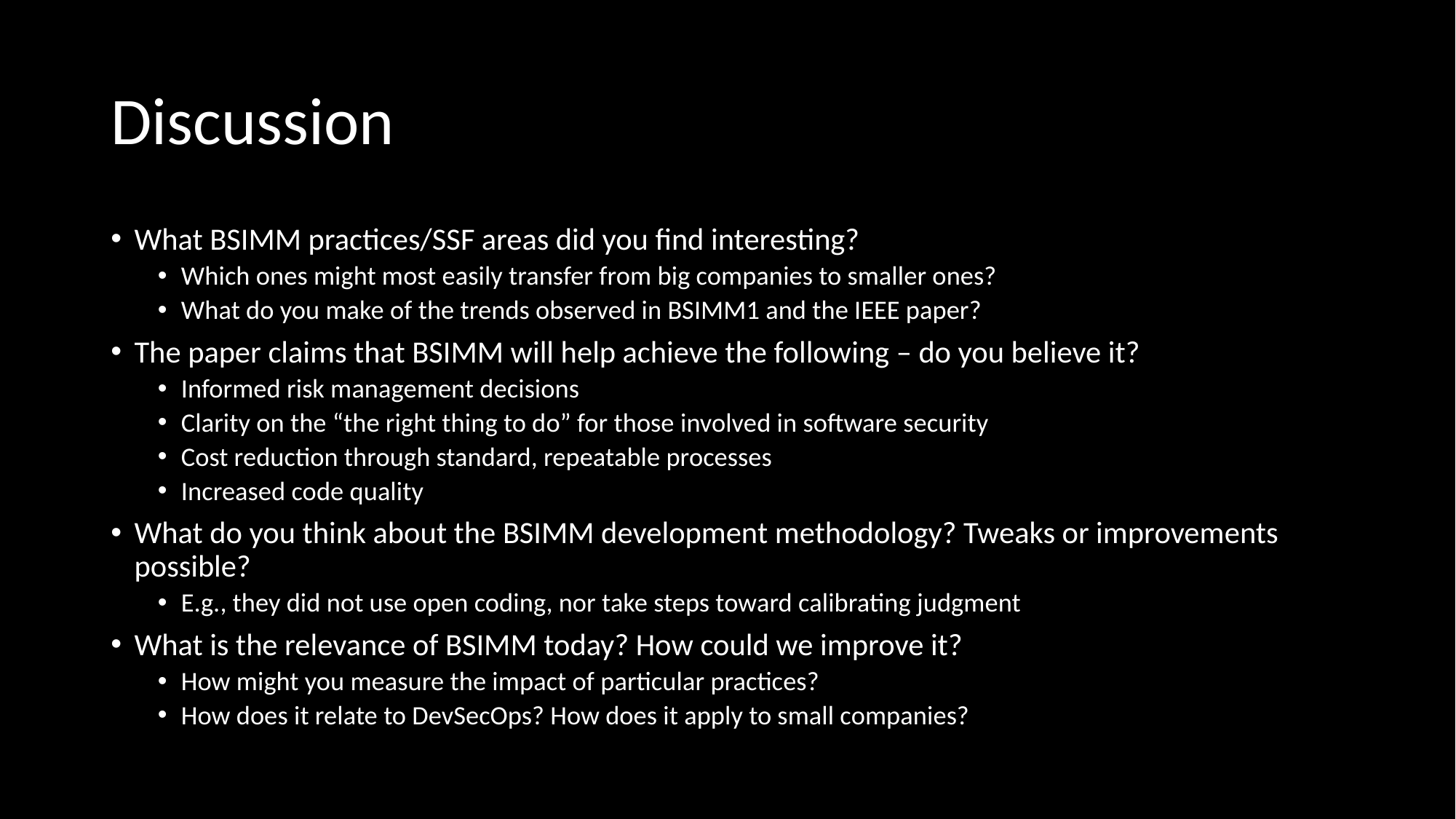

# Discussion
What BSIMM practices/SSF areas did you find interesting?
Which ones might most easily transfer from big companies to smaller ones?
What do you make of the trends observed in BSIMM1 and the IEEE paper?
The paper claims that BSIMM will help achieve the following – do you believe it?
Informed risk management decisions
Clarity on the “the right thing to do” for those involved in software security
Cost reduction through standard, repeatable processes
Increased code quality
What do you think about the BSIMM development methodology? Tweaks or improvements possible?
E.g., they did not use open coding, nor take steps toward calibrating judgment
What is the relevance of BSIMM today? How could we improve it?
How might you measure the impact of particular practices?
How does it relate to DevSecOps? How does it apply to small companies?